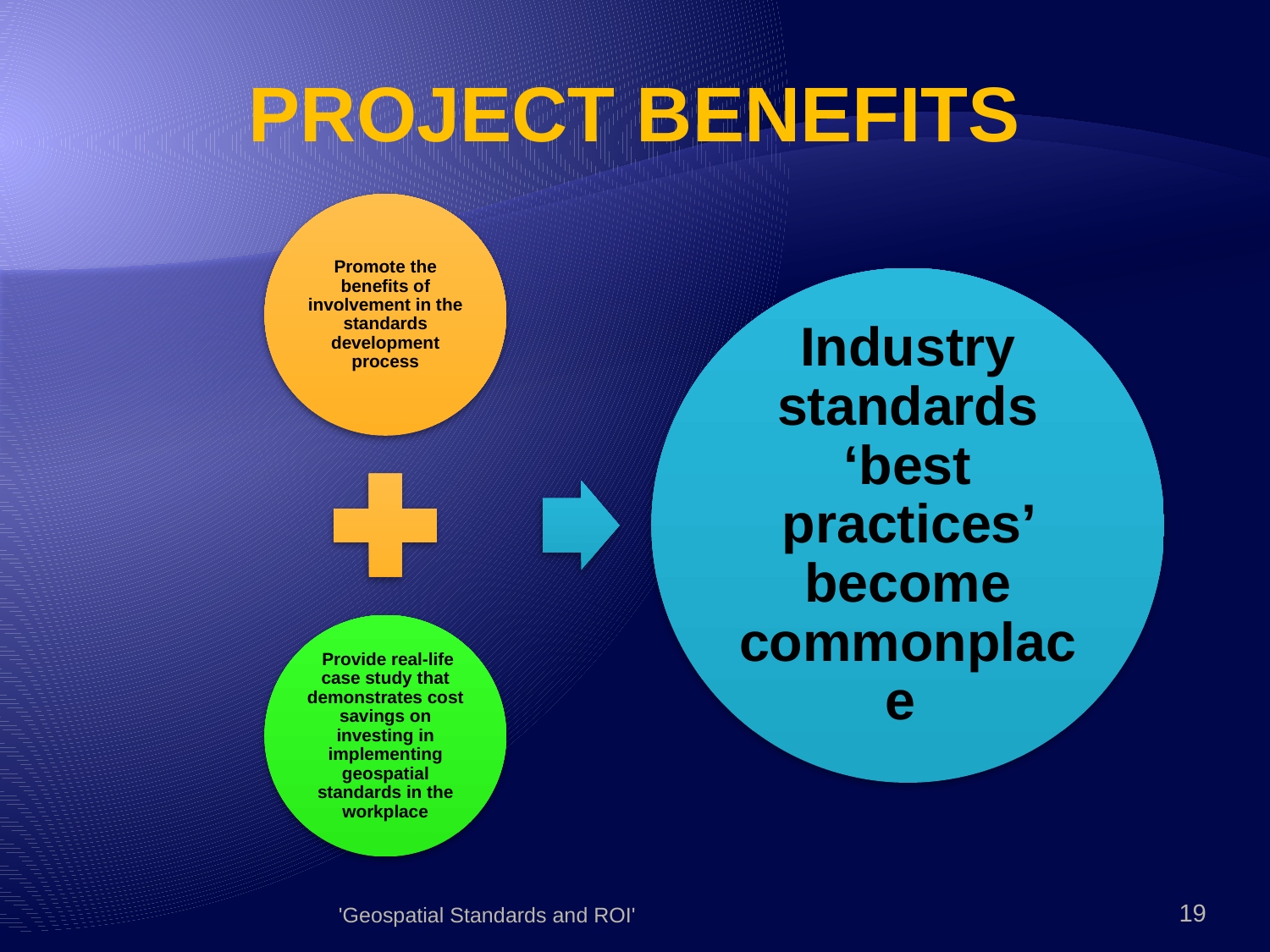

# Project Benefits
Promote the benefits of involvement in the standards development process

 Provide real-life case study that demonstrates cost savings on investing in implementing geospatial standards in the workplace

Industry standards ‘best practices’ become commonplace
'Geospatial Standards and ROI'
19